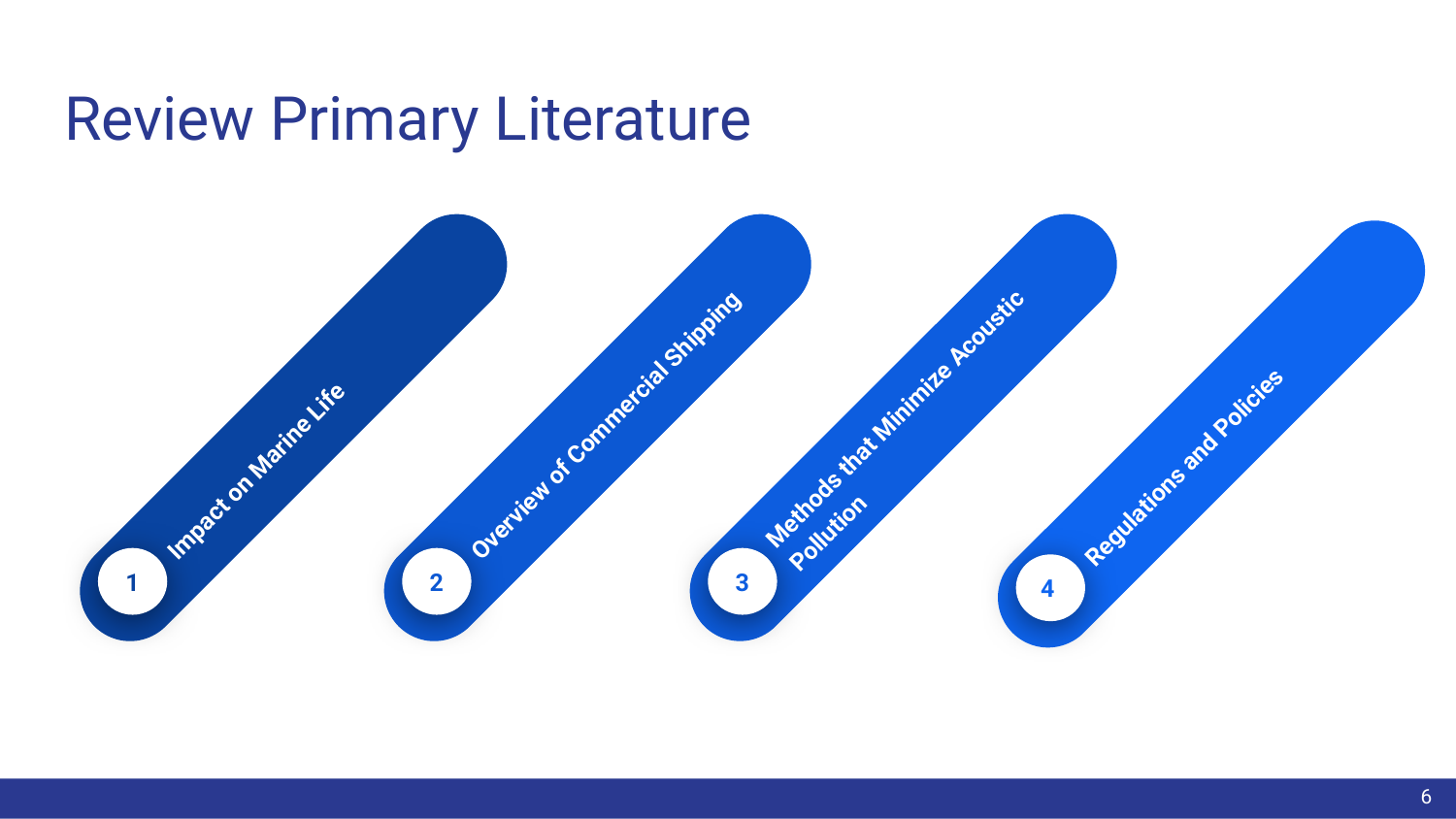

# Review Primary Literature

Methods that Minimize Acoustic Pollution
3

Impact on Marine Life
1

Overview of Commercial Shipping
2

Regulations and Policies
4
6